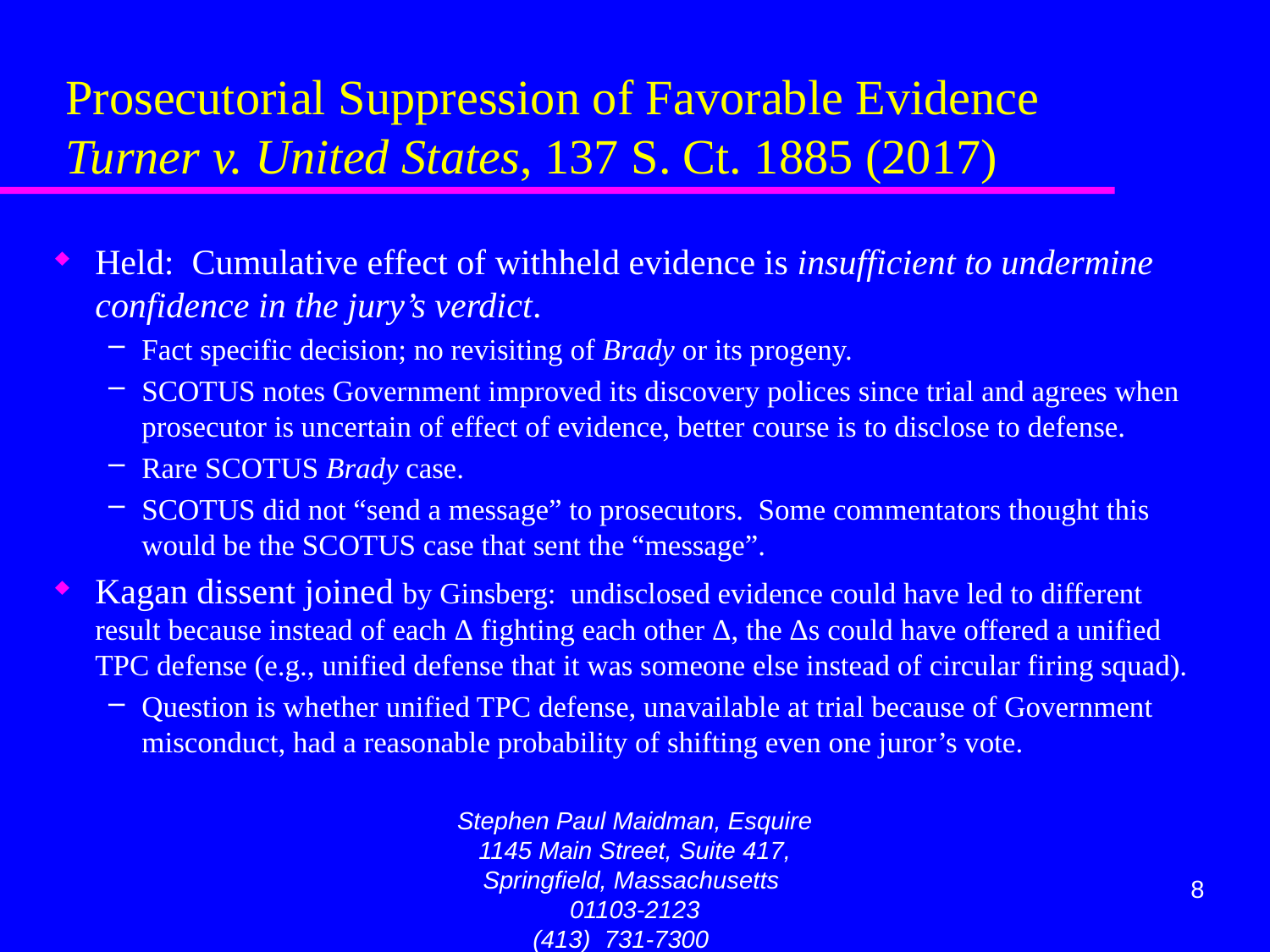

# Prosecutorial Suppression of Favorable Evidence Turner v. United States, 137 S. Ct. 1885 (2017)
Held:  Cumulative effect of withheld evidence is insufficient to undermine confidence in the jury’s verdict.
Fact specific decision; no revisiting of Brady or its progeny.
SCOTUS notes Government improved its discovery polices since trial and agrees when prosecutor is uncertain of effect of evidence, better course is to disclose to defense.
Rare SCOTUS Brady case.
SCOTUS did not “send a message” to prosecutors.  Some commentators thought this would be the SCOTUS case that sent the “message”.
Kagan dissent joined by Ginsberg:  undisclosed evidence could have led to different result because instead of each Δ fighting each other Δ, the Δs could have offered a unified TPC defense (e.g., unified defense that it was someone else instead of circular firing squad).
Question is whether unified TPC defense, unavailable at trial because of Government misconduct, had a reasonable probability of shifting even one juror’s vote.

Stephen Paul Maidman, Esquire
1145 Main Street, Suite 417, Springfield, Massachusetts  01103-2123
(413)  731-7300     maidman@att.net
8